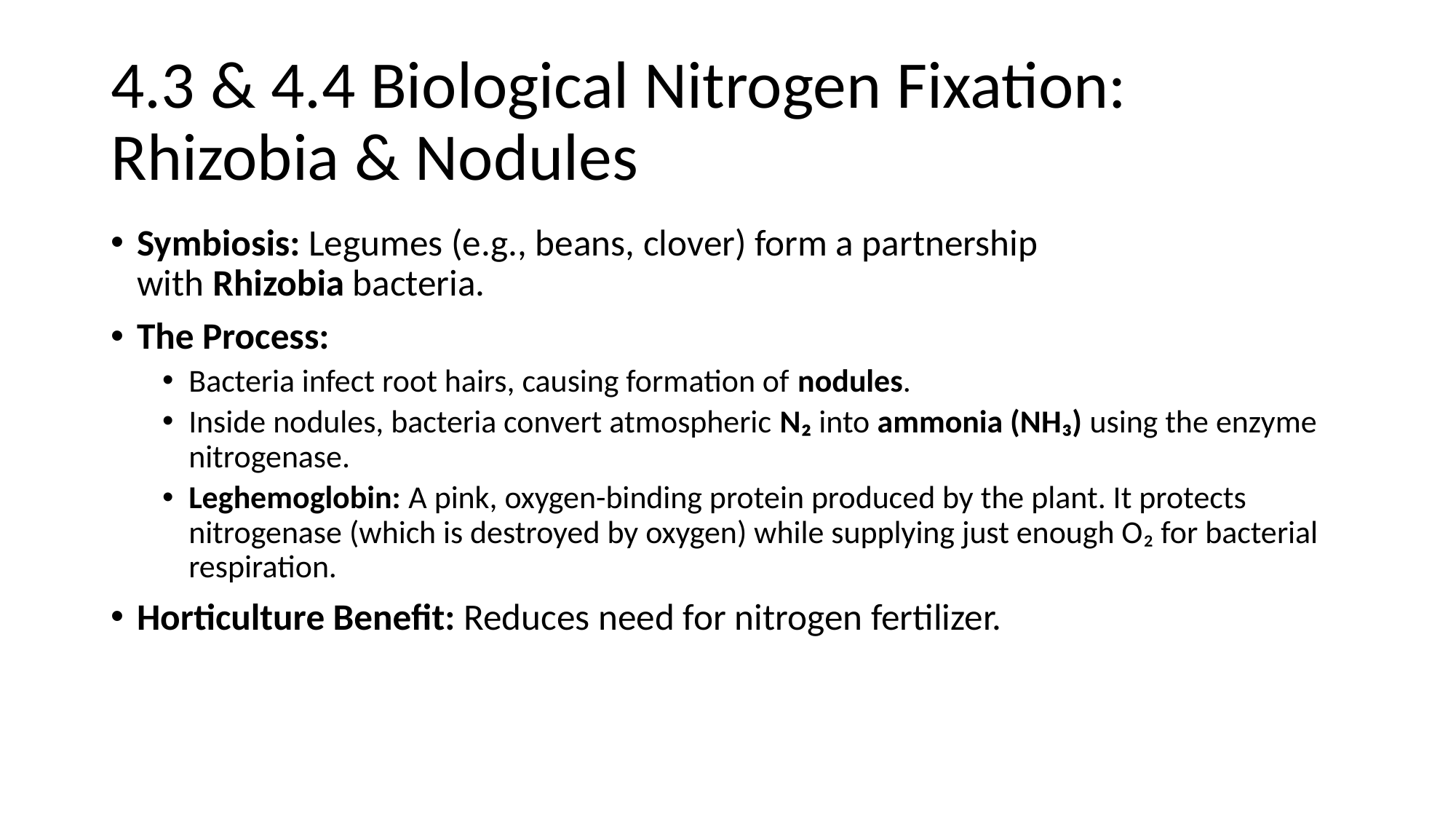

# 4.3 & 4.4 Biological Nitrogen Fixation: Rhizobia & Nodules
Symbiosis: Legumes (e.g., beans, clover) form a partnership with Rhizobia bacteria.
The Process:
Bacteria infect root hairs, causing formation of nodules.
Inside nodules, bacteria convert atmospheric N₂ into ammonia (NH₃) using the enzyme nitrogenase.
Leghemoglobin: A pink, oxygen-binding protein produced by the plant. It protects nitrogenase (which is destroyed by oxygen) while supplying just enough O₂ for bacterial respiration.
Horticulture Benefit: Reduces need for nitrogen fertilizer.